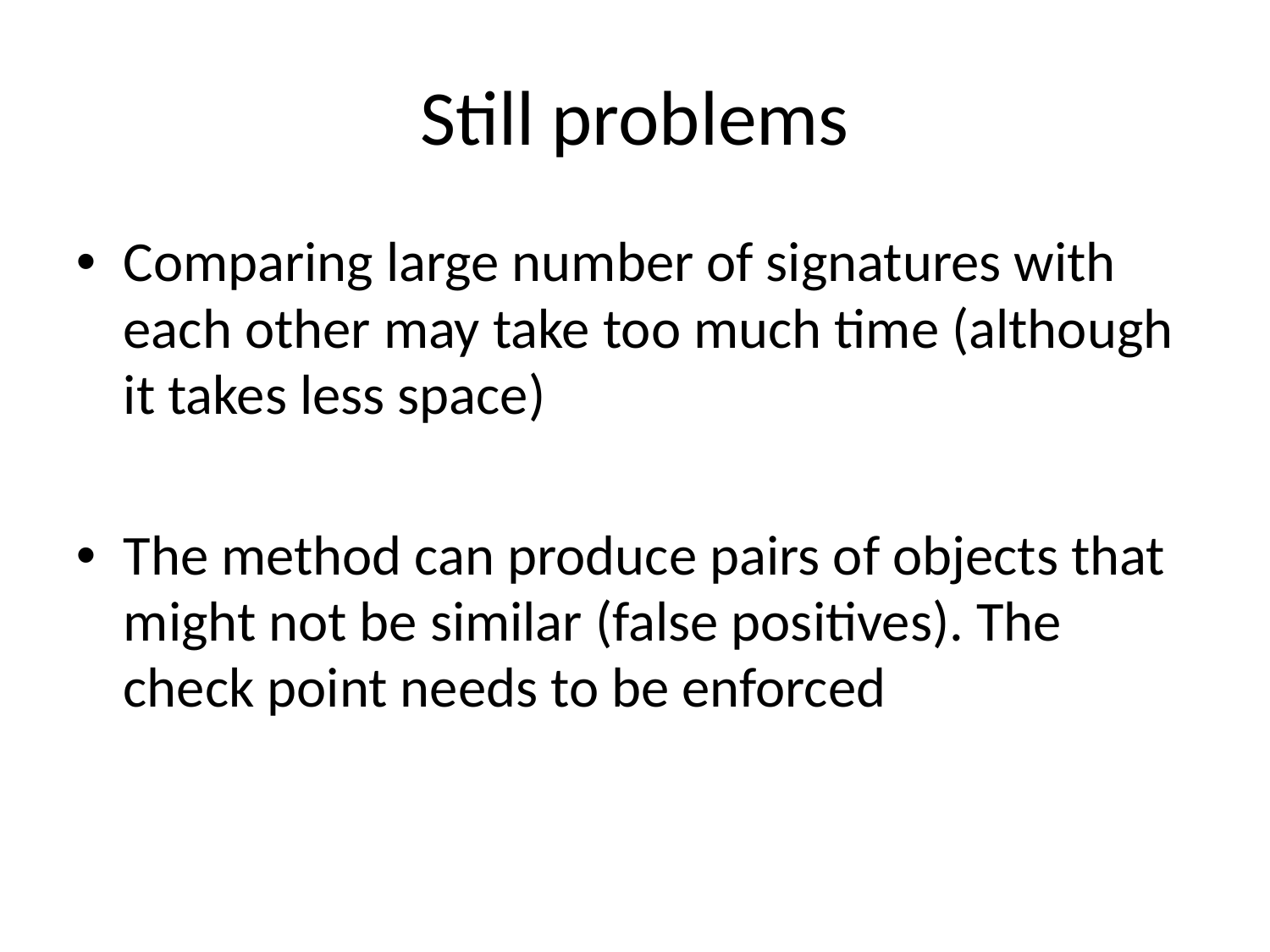

# Still problems
Comparing large number of signatures with each other may take too much time (although it takes less space)

The method can produce pairs of objects that might not be similar (false positives). The check point needs to be enforced